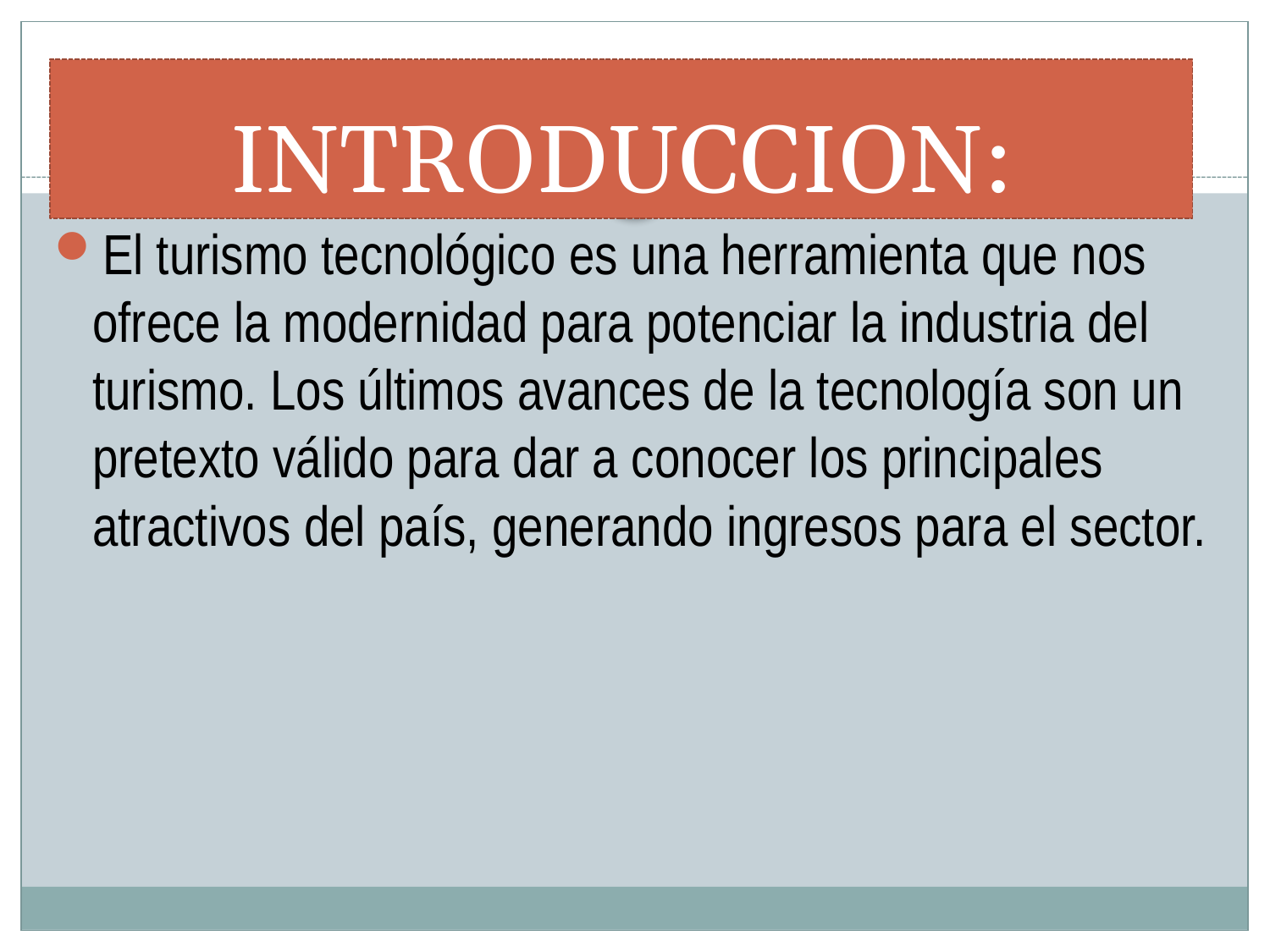

# INTRODUCCION:
El turismo tecnológico es una herramienta que nos ofrece la modernidad para potenciar la industria del turismo. Los últimos avances de la tecnología son un pretexto válido para dar a conocer los principales atractivos del país, generando ingresos para el sector.